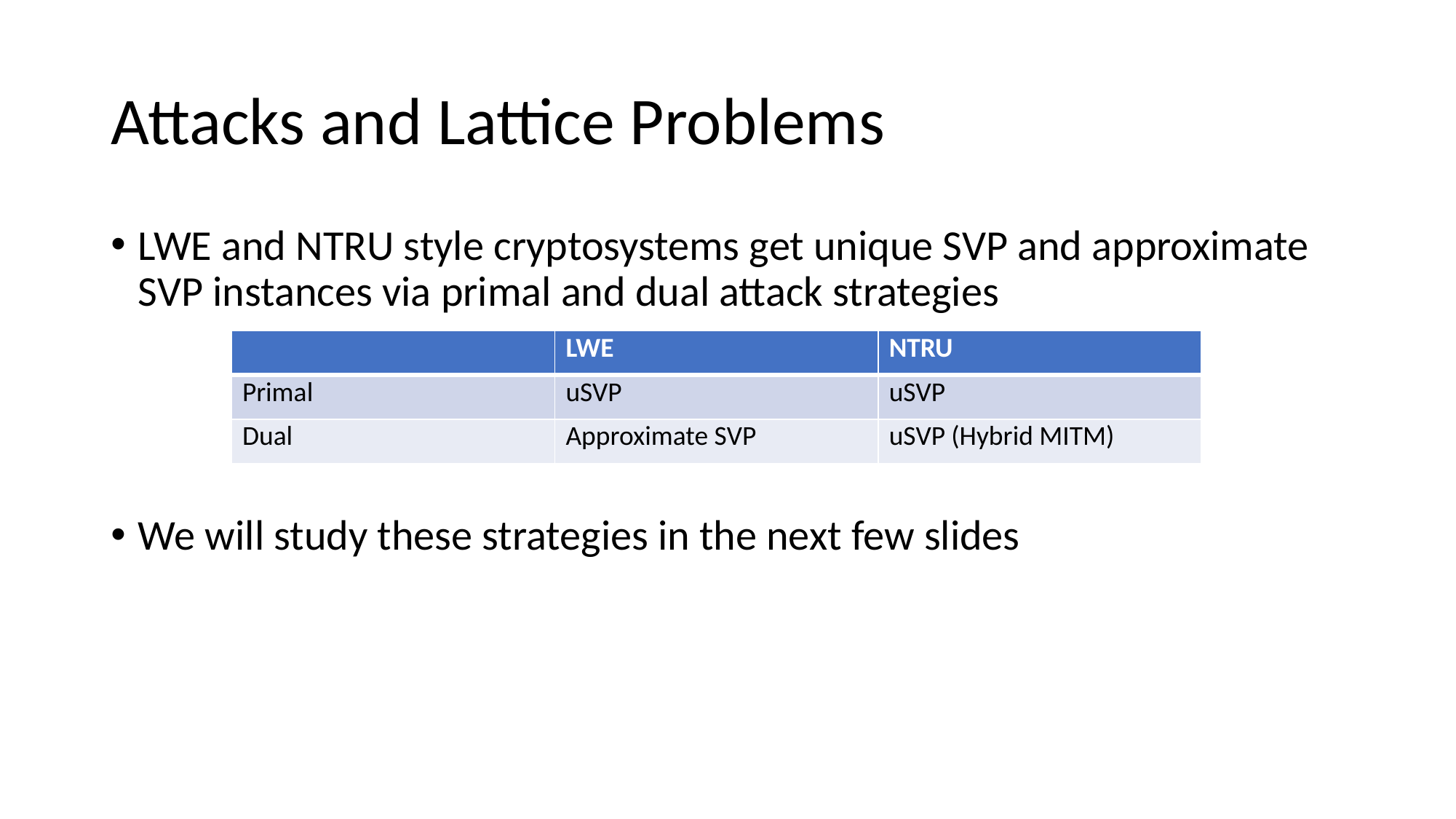

# Attacks and Lattice Problems
LWE and NTRU style cryptosystems get unique SVP and approximate SVP instances via primal and dual attack strategies

We will study these strategies in the next few slides
|  | LWE | NTRU |
| --- | --- | --- |
| Primal | uSVP | uSVP |
| Dual | Approximate SVP | uSVP (Hybrid MITM) |